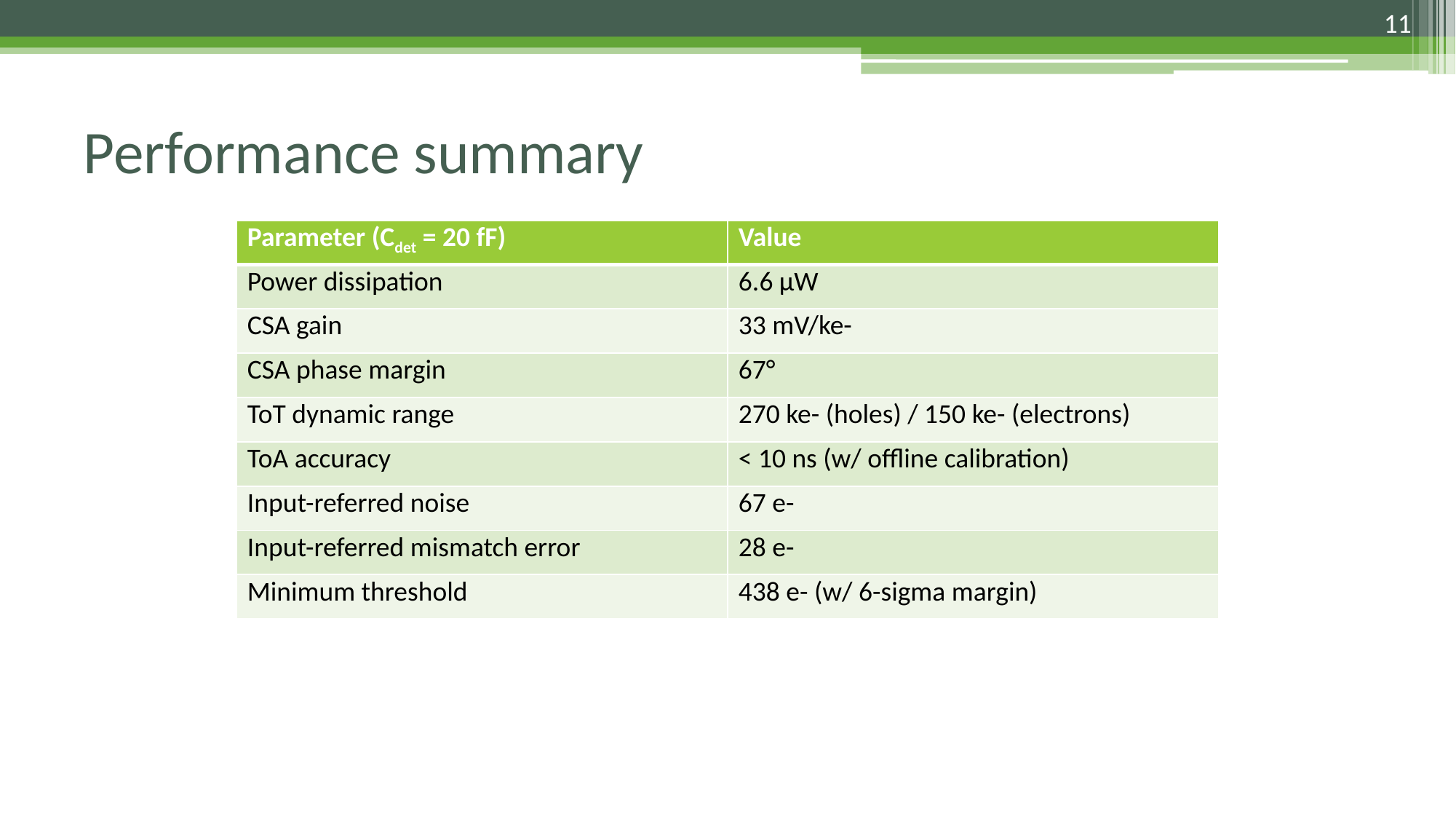

11
# Performance summary
| Parameter (Cdet = 20 fF) | Value |
| --- | --- |
| Power dissipation | 6.6 µW |
| CSA gain | 33 mV/ke- |
| CSA phase margin | 67° |
| ToT dynamic range | 270 ke- (holes) / 150 ke- (electrons) |
| ToA accuracy | < 10 ns (w/ offline calibration) |
| Input-referred noise | 67 e- |
| Input-referred mismatch error | 28 e- |
| Minimum threshold | 438 e- (w/ 6-sigma margin) |